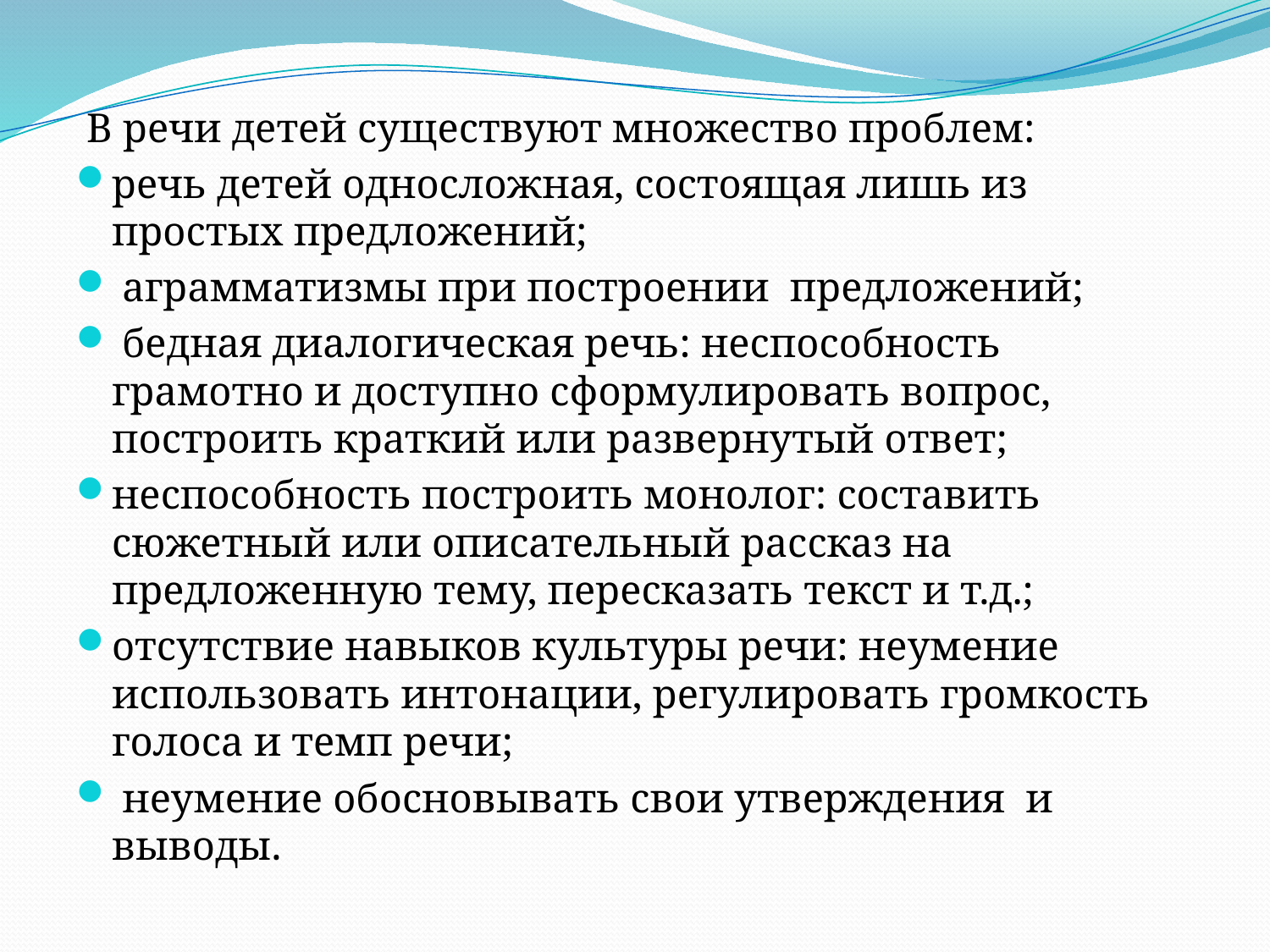

В речи детей существуют множество проблем:
речь детей односложная, состоящая лишь из простых предложений;
 аграмматизмы при построении  предложений;
 бедная диалогическая речь: неспособность грамотно и доступно сформулировать вопрос, построить краткий или развернутый ответ;
неспособность построить монолог: составить сюжетный или описательный рассказ на предложенную тему, пересказать текст и т.д.;
отсутствие навыков культуры речи: неумение использовать интонации, регулировать громкость голоса и темп речи;
 неумение обосновывать свои утверждения  и выводы.

#